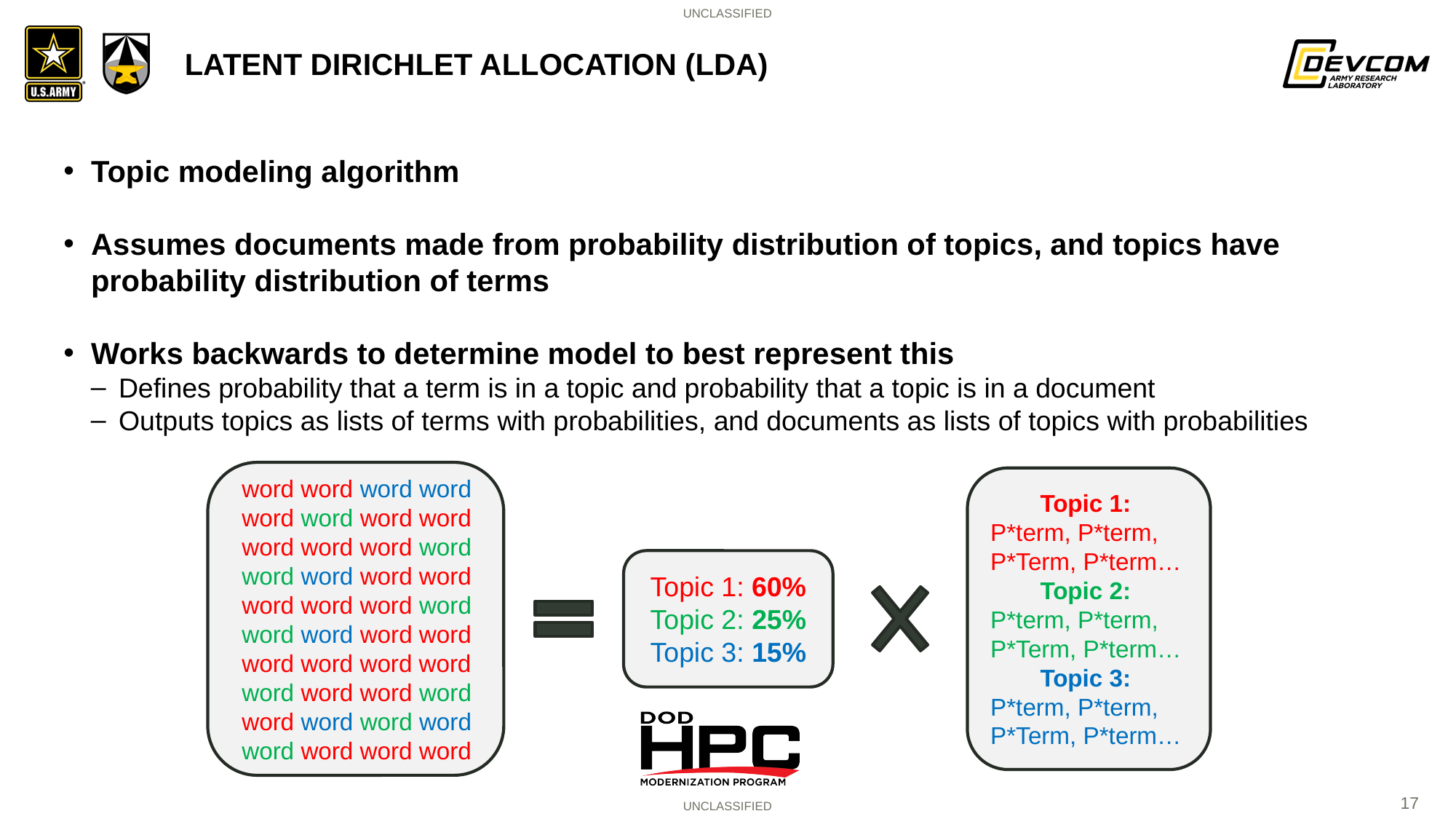

# Latent Dirichlet Allocation (LDA)
Topic modeling algorithm

Assumes documents made from probability distribution of topics, and topics have probability distribution of terms

Works backwards to determine model to best represent this
Defines probability that a term is in a topic and probability that a topic is in a document
Outputs topics as lists of terms with probabilities, and documents as lists of topics with probabilities

word word word word word word word word word word word word word word word word word word word word word word word word word word word word word word word word word word word word word word word word

Topic 1:
P*term, P*term, P*Term, P*term…
Topic 2:
P*term, P*term, P*Term, P*term…
Topic 3:
P*term, P*term, P*Term, P*term…

Topic 1: 60%
Topic 2: 25%
Topic 3: 15%